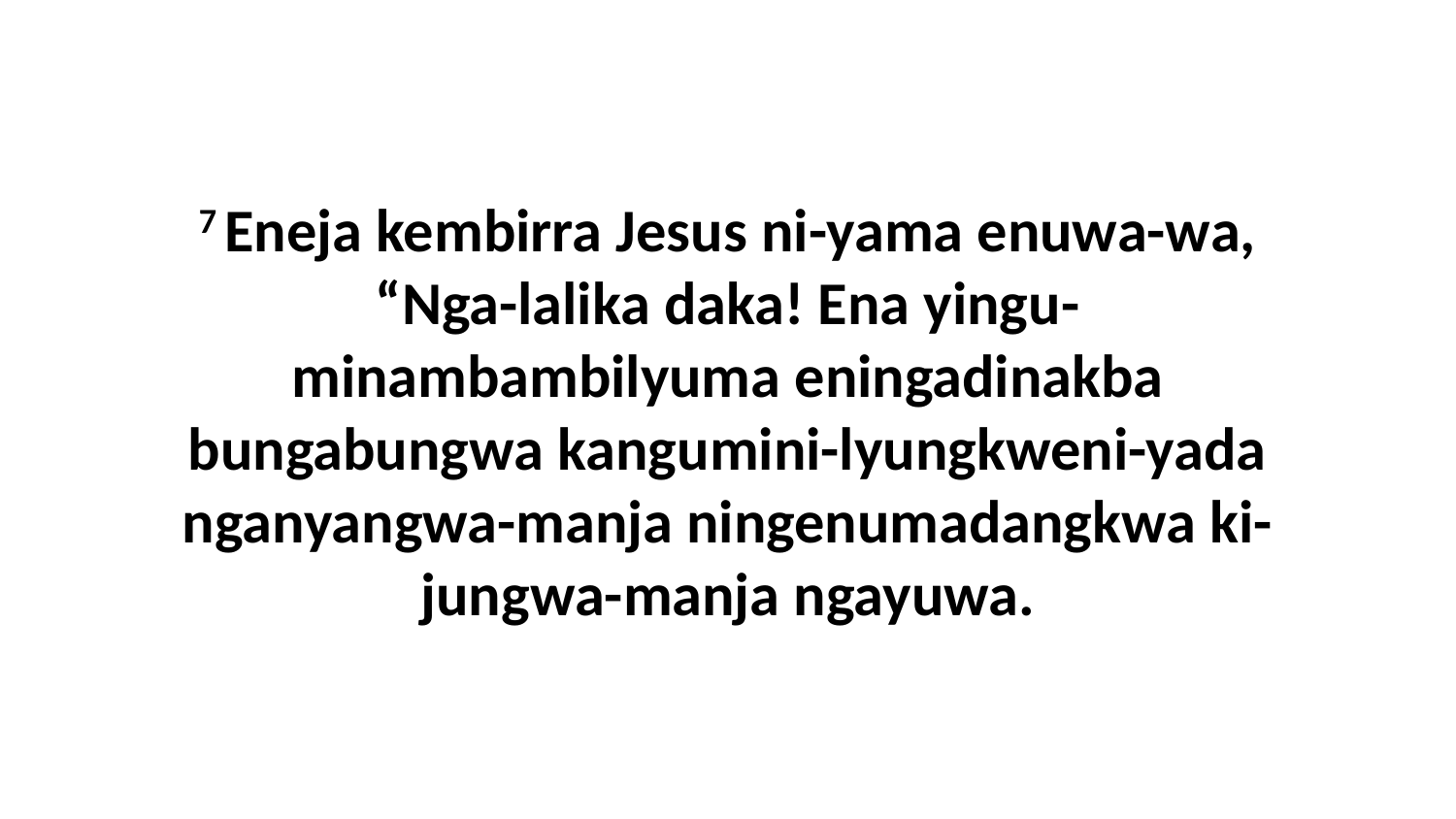

7 Eneja kembirra Jesus ni-yama enuwa-wa, “Nga-lalika daka! Ena yingu-minambambilyuma eningadinakba bungabungwa kangumini-lyungkweni-yada nganyangwa-manja ningenumadangkwa ki-jungwa-manja ngayuwa.